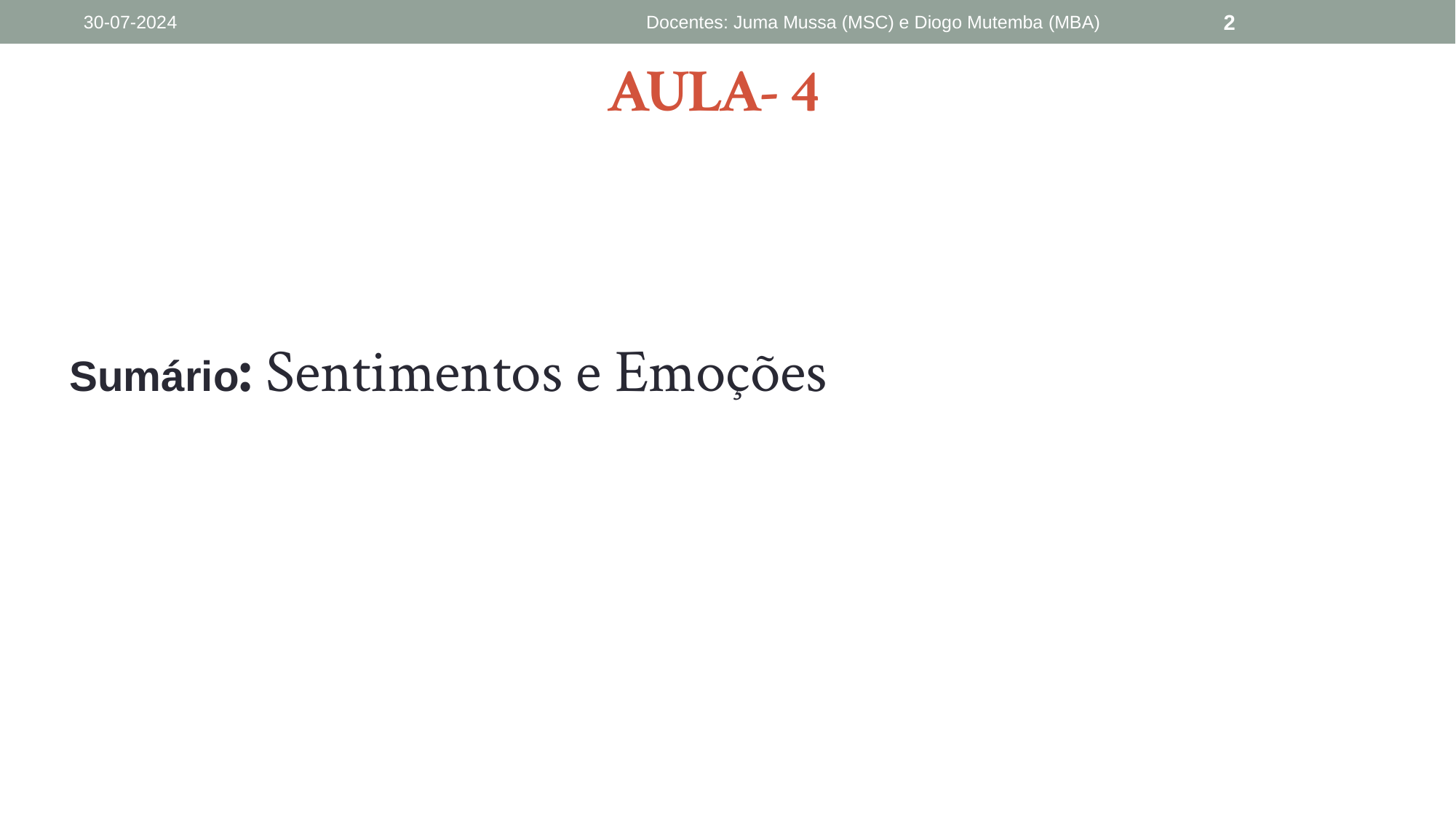

30-07-2024
Docentes: Juma Mussa (MSC) e Diogo Mutemba (MBA)
2
# AULA- 4

Sumário: Sentimentos e Emoções